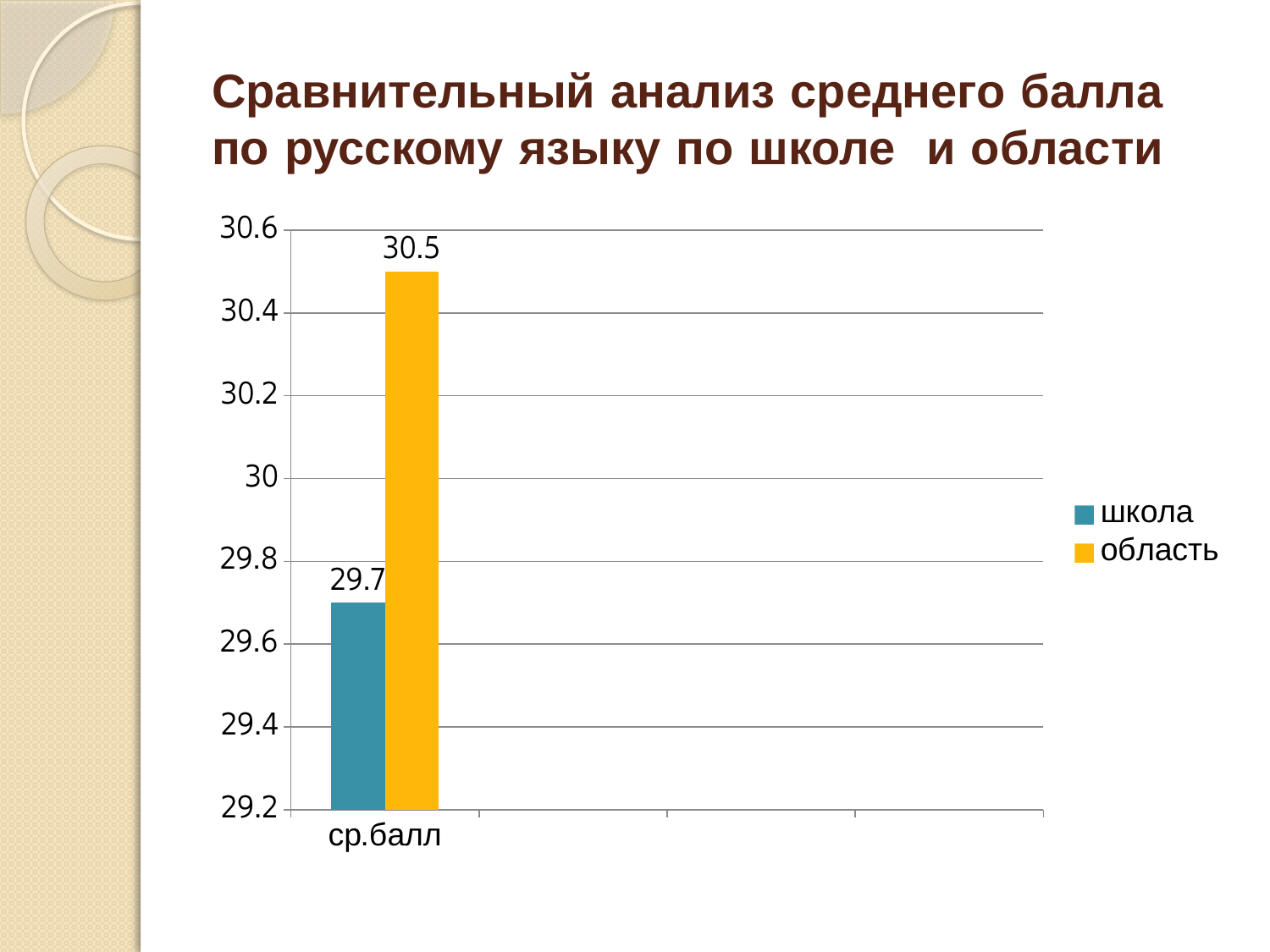

# Сравнительный анализ среднего балла по русскому языку по школе  и области

### Chart

| Category | школа | область |
|---|---|---|
| ср.балл | 29.7 | 30.5 |